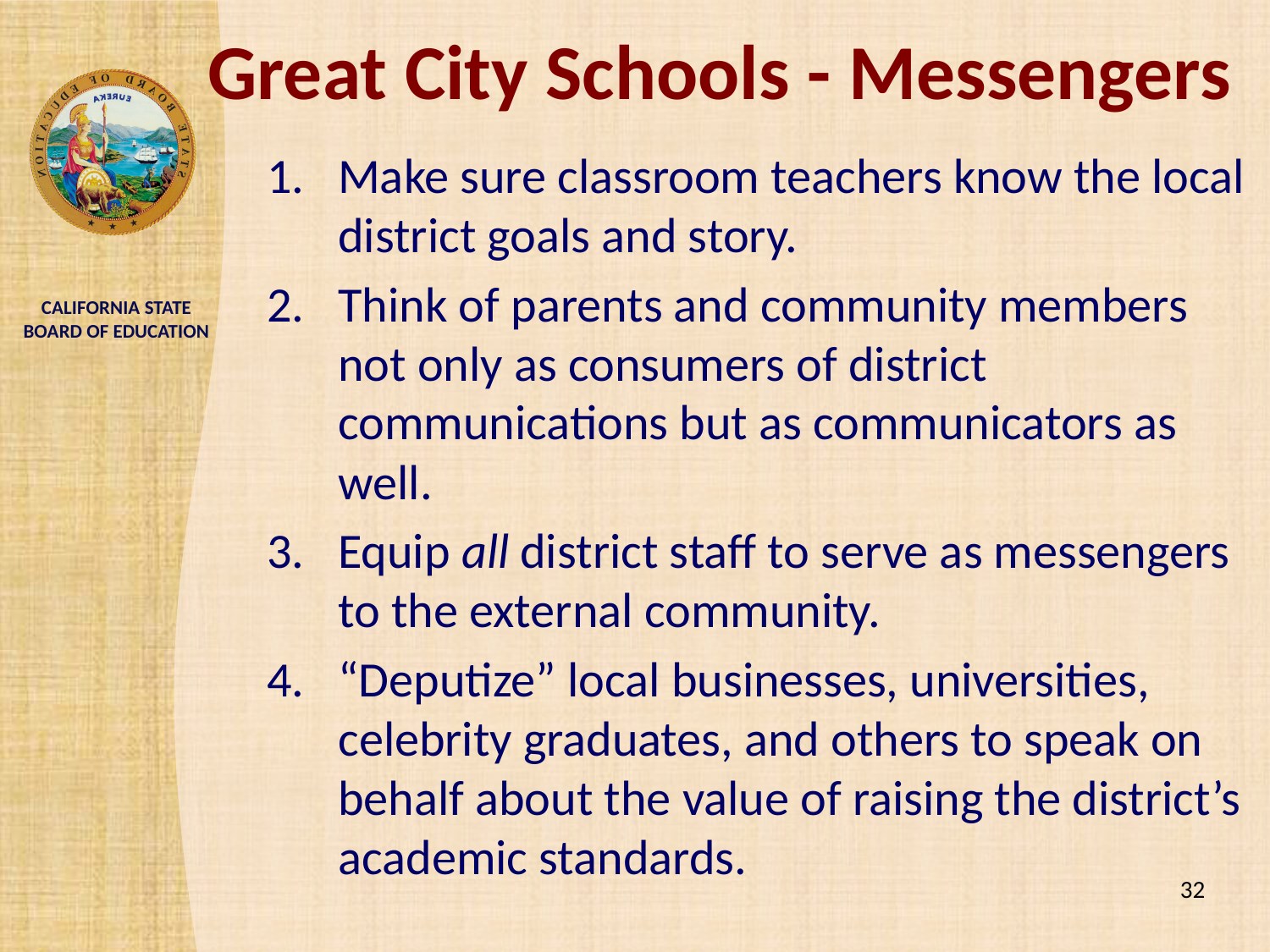

# Great City Schools - Messengers
Make sure classroom teachers know the local district goals and story.
Think of parents and community members not only as consumers of district communications but as communicators as well.
Equip all district staff to serve as messengers to the external community.
“Deputize” local businesses, universities, celebrity graduates, and others to speak on  behalf about the value of raising the district’s academic standards.
32